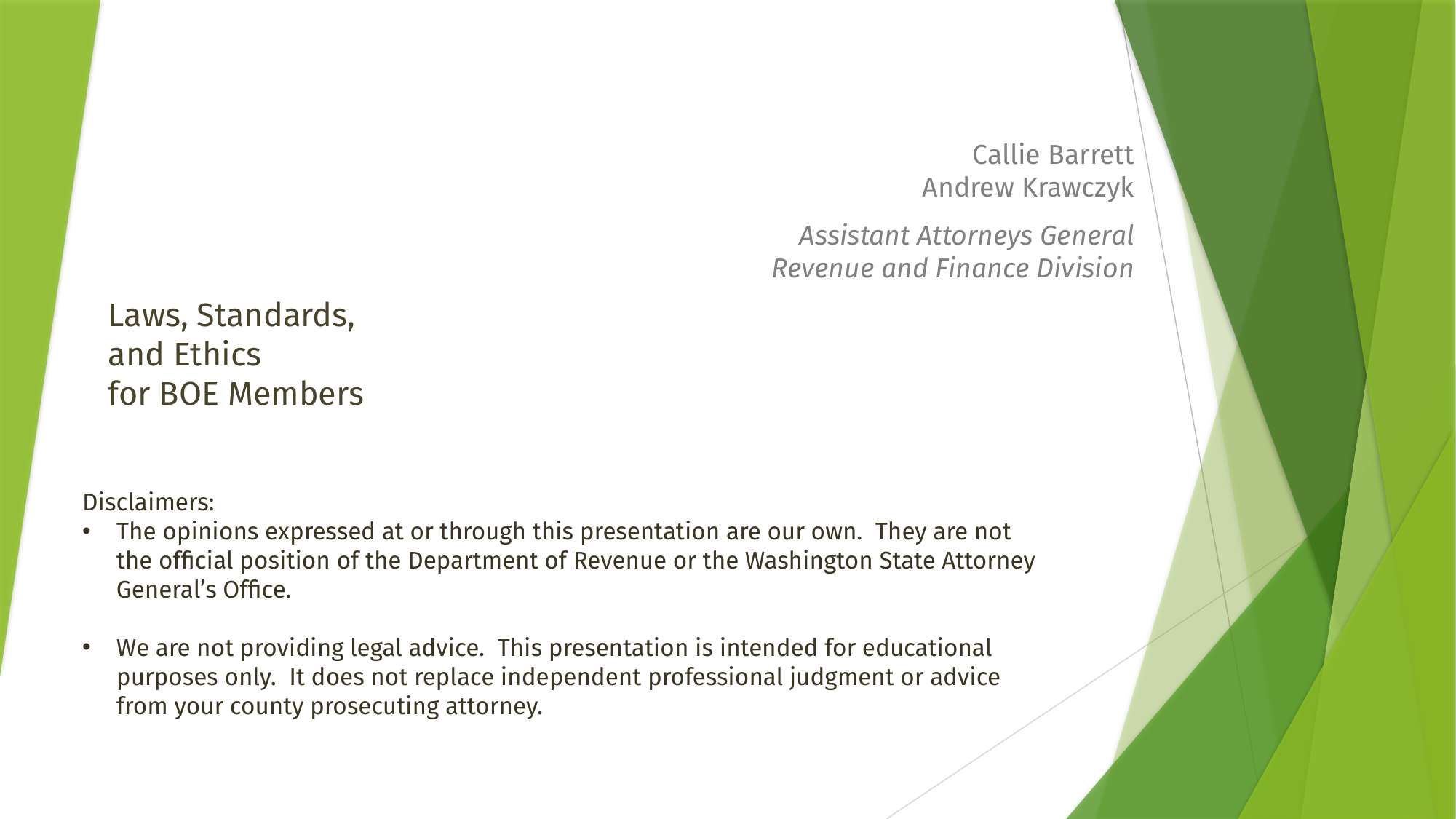

# Laws, Standards, and Ethics for BOE Members
Callie Barrett
Andrew Krawczyk
Assistant Attorneys General
Revenue and Finance Division
Disclaimers:
The opinions expressed at or through this presentation are our own.  They are not the official position of the Department of Revenue or the Washington State Attorney General’s Office.

We are not providing legal advice.  This presentation is intended for educational purposes only.  It does not replace independent professional judgment or advice from your county prosecuting attorney.